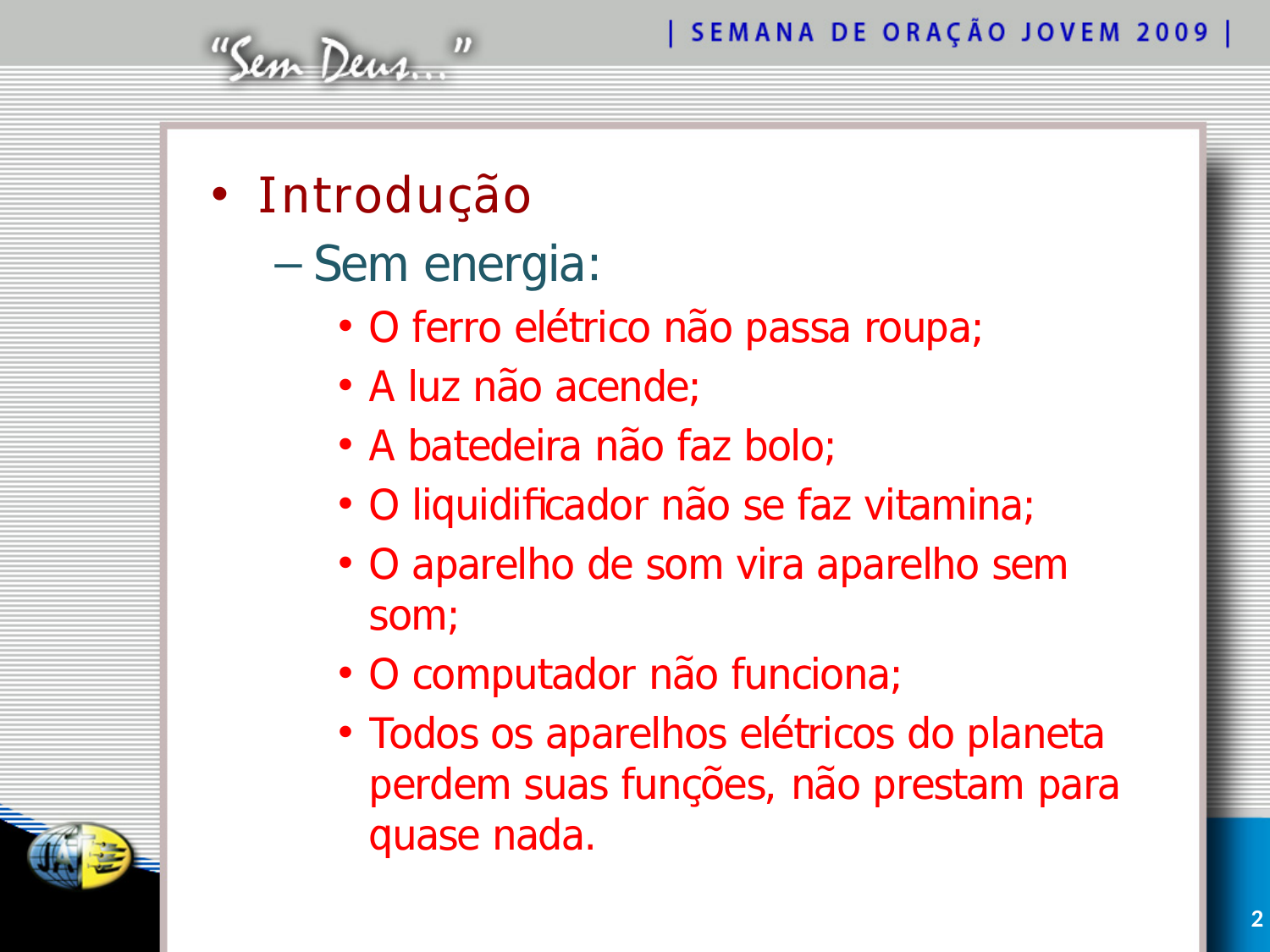

Introdução
Sem energia:
O ferro elétrico não passa roupa;
A luz não acende;
A batedeira não faz bolo;
O liquidificador não se faz vitamina;
O aparelho de som vira aparelho sem som;
O computador não funciona;
Todos os aparelhos elétricos do planeta perdem suas funções, não prestam para quase nada.
2